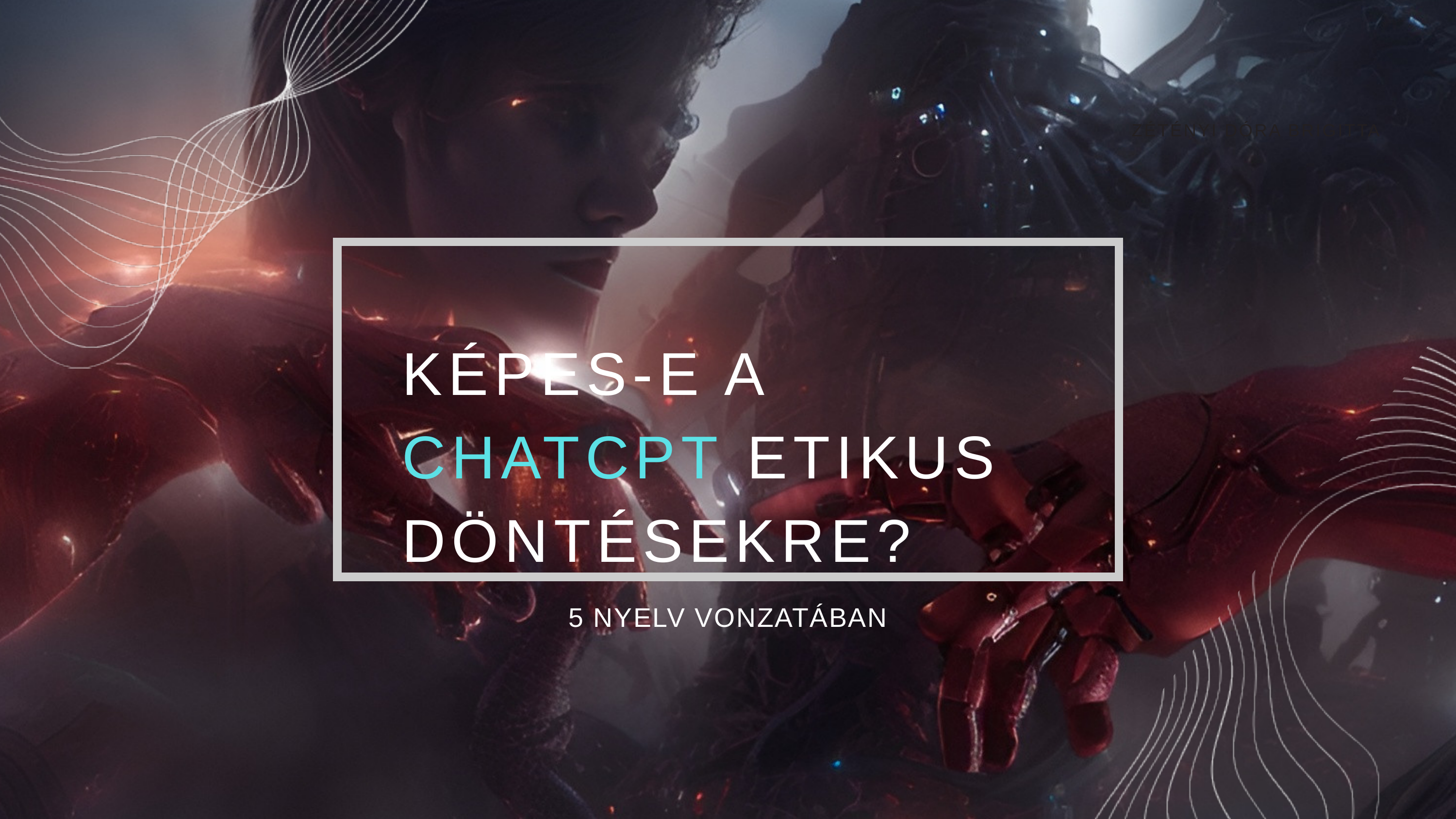

ZÉTÉNYI DÓRA BRIGITTA

KÉPES-E A CHATCPT ETIKUS DÖNTÉSEKRE?

5 NYELV VONZATÁBAN